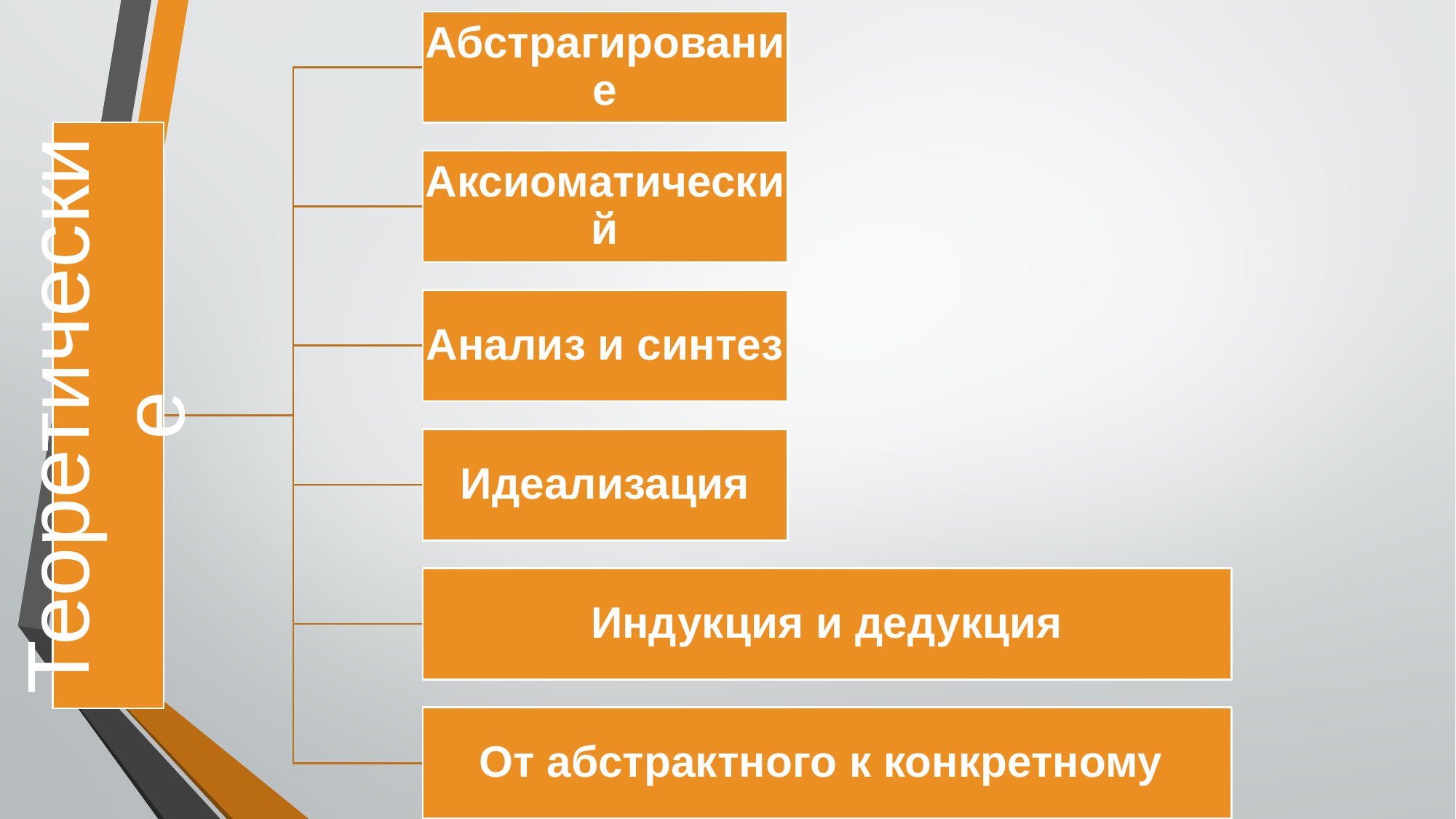

Теоретические
Абстрагирование
Аксиоматический
Анализ и синтез
Идеализация
Индукция и дедукция
От абстрактного к конкретному
#